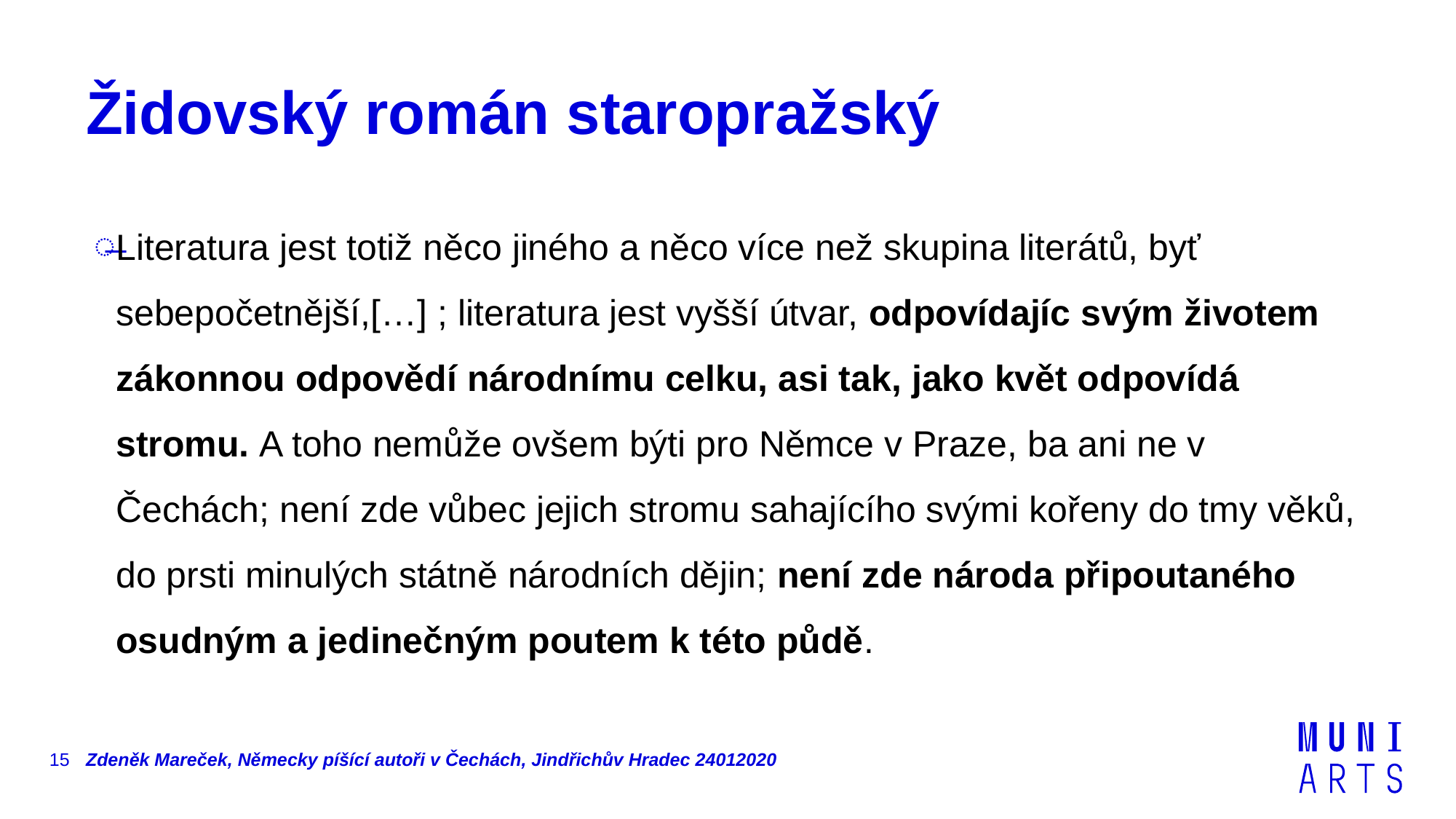

# Židovský román staropražský

Literatura jest totiž něco jiného a něco více než skupina literátů, byť sebepočetnější,[…] ; literatura jest vyšší útvar, odpovídajíc svým životem zákonnou odpovědí národnímu celku, asi tak, jako květ odpovídá stromu. A toho nemůže ovšem býti pro Němce v Praze, ba ani ne v Čechách; není zde vůbec jejich stromu sahajícího svými kořeny do tmy věků, do prsti minulých státně národních dějin; není zde národa připoutaného osudným a jedinečným poutem k této půdě.
15
Zdeněk Mareček, Německy píšící autoři v Čechách, Jindřichův Hradec 24012020